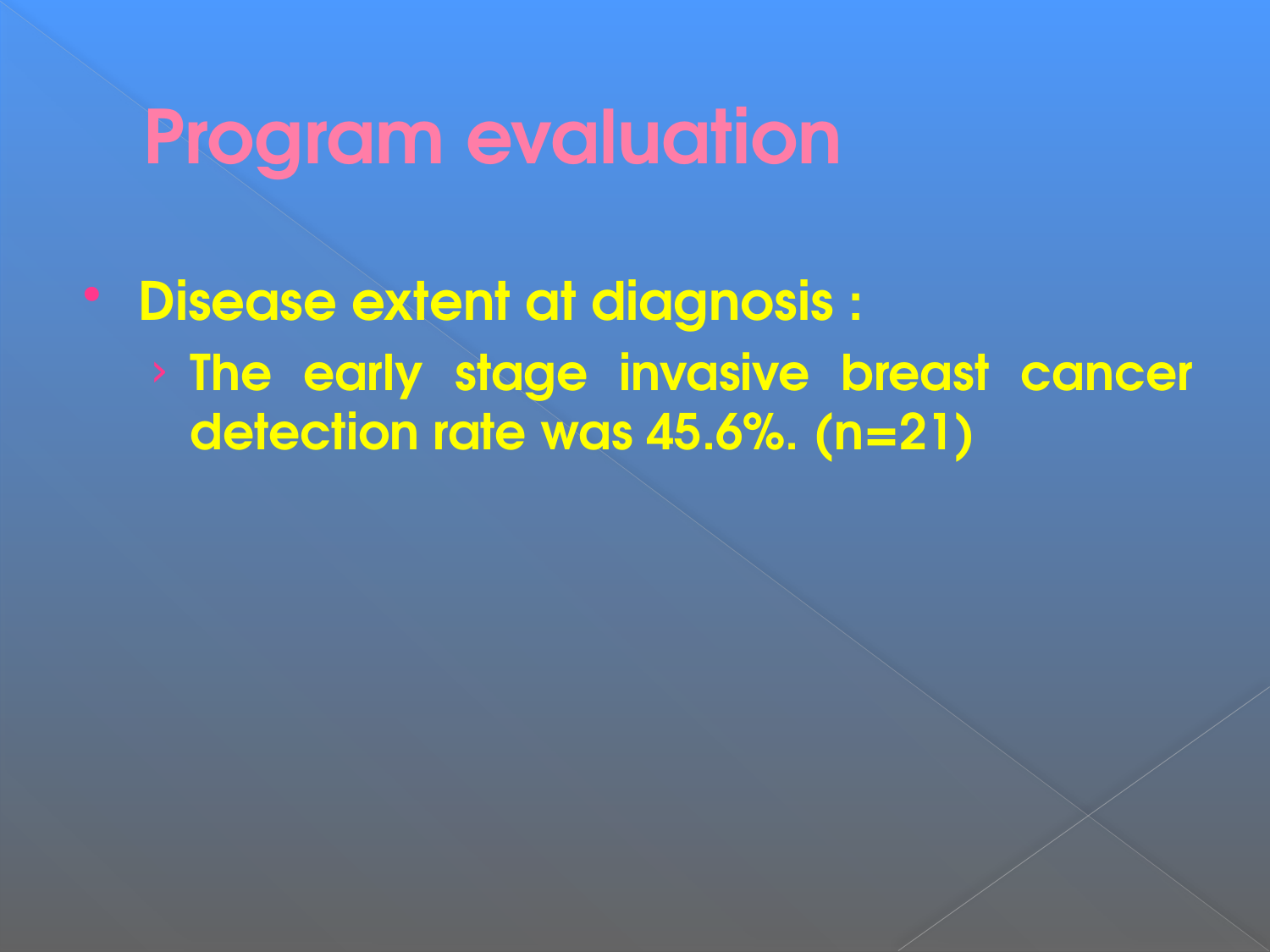

# Program evaluation
Disease extent at diagnosis :
The early stage invasive breast cancer detection rate was 45.6%. (n=21)